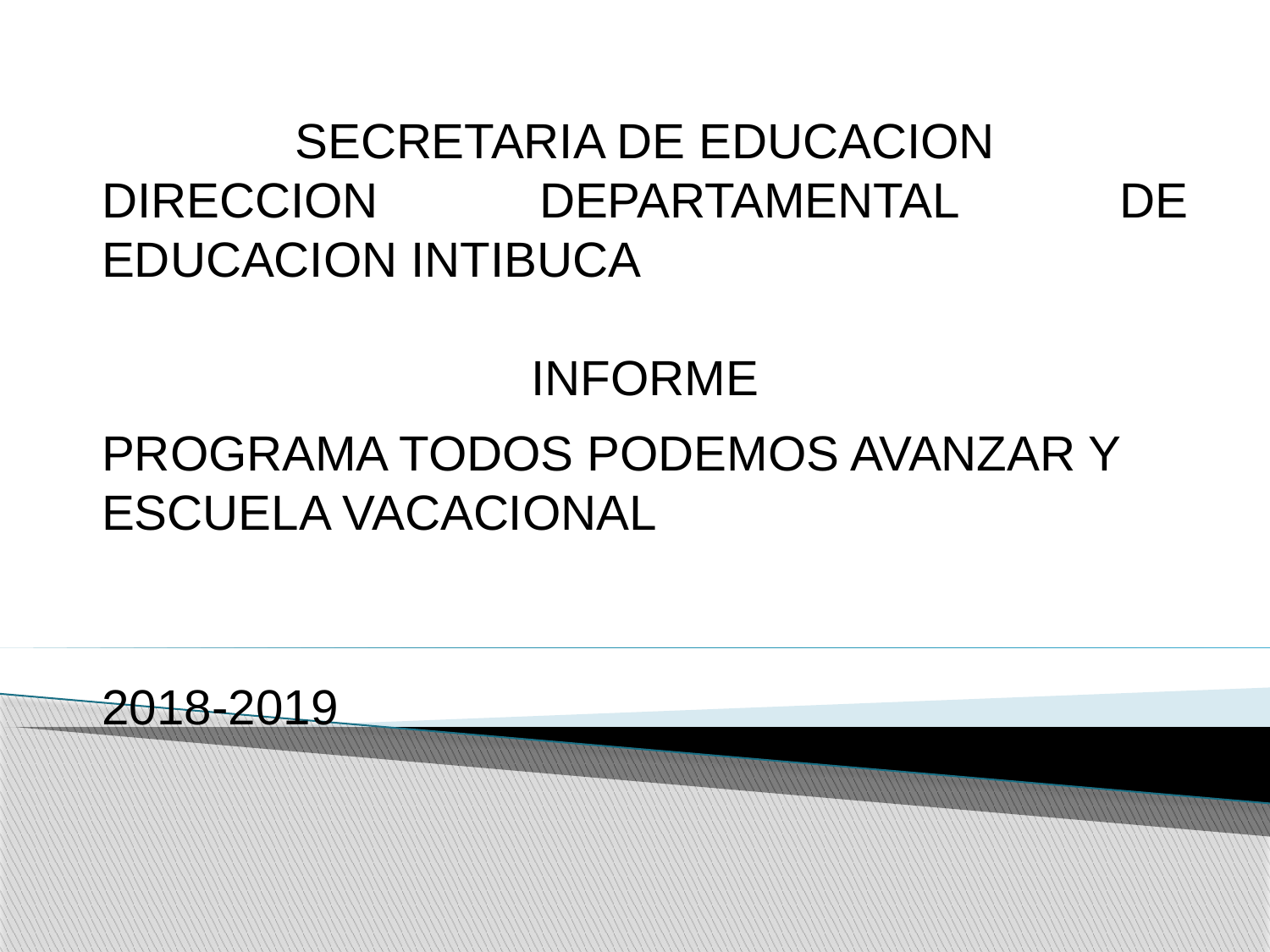

SECRETARIA DE EDUCACION
DIRECCION DEPARTAMENTAL DE EDUCACION INTIBUCA

INFORME

PROGRAMA TODOS PODEMOS AVANZAR Y ESCUELA VACACIONAL

2018-2019